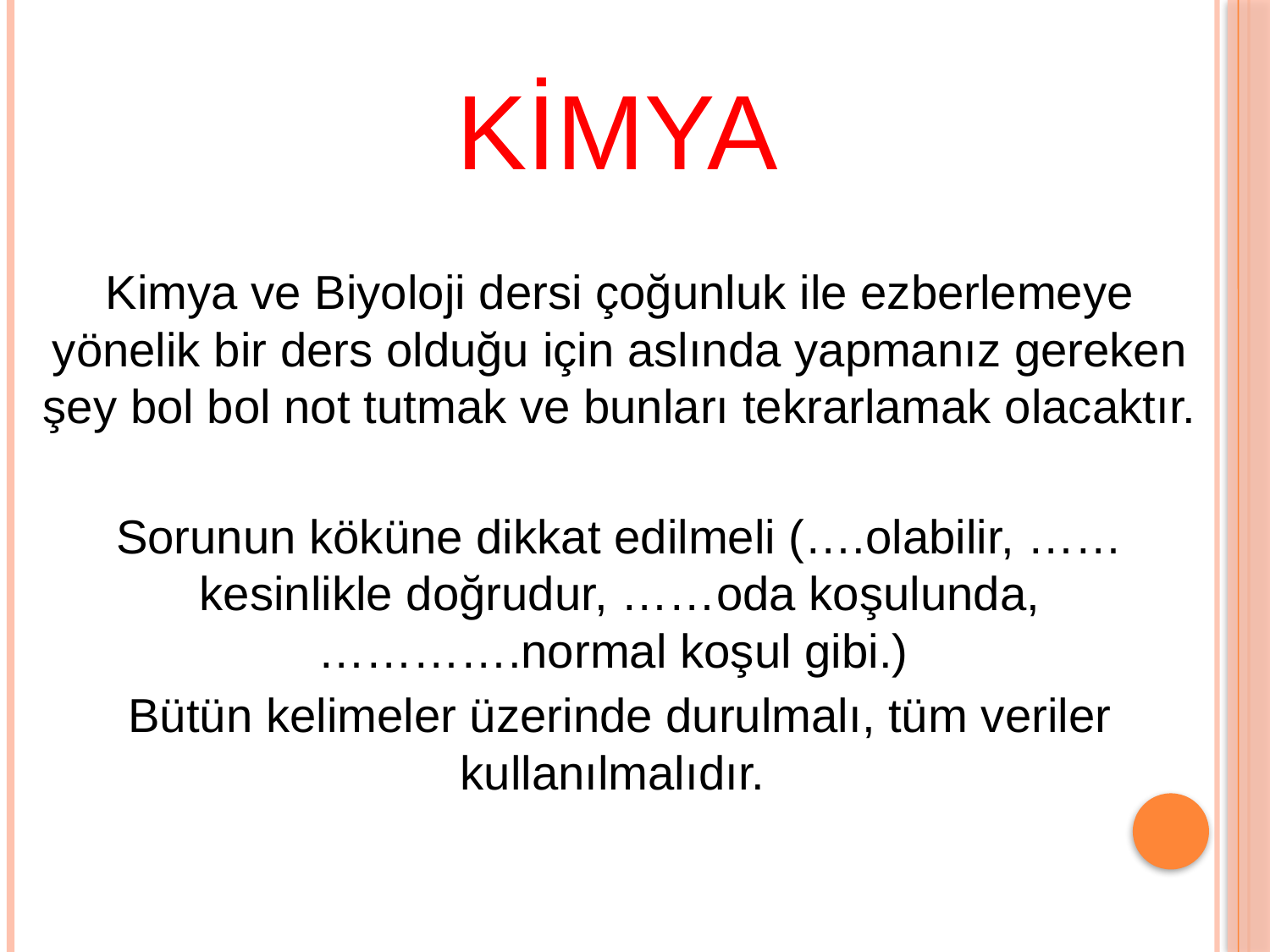

# KİMYA
	Kimya ve Biyoloji dersi çoğunluk ile ezberlemeye yönelik bir ders olduğu için aslında yapmanız gereken şey bol bol not tutmak ve bunları tekrarlamak olacaktır.

	Sorunun köküne dikkat edilmeli (….olabilir, ……kesinlikle doğrudur, ……oda koşulunda, ………….normal koşul gibi.)
	Bütün kelimeler üzerinde durulmalı, tüm veriler kullanılmalıdır.